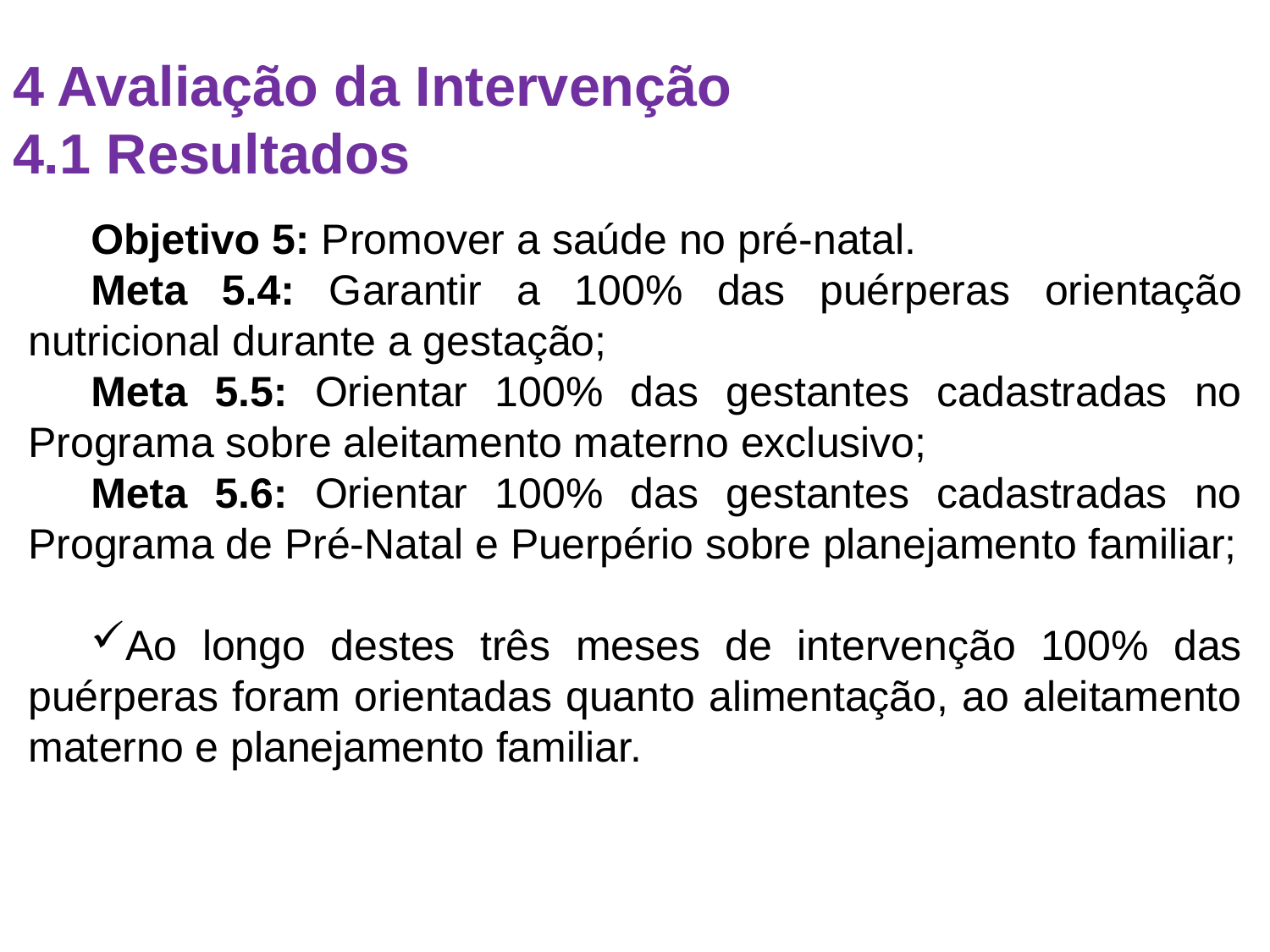

# 4 Avaliação da Intervenção 4.1 Resultados
Objetivo 5: Promover a saúde no pré-natal.
Meta 5.4: Garantir a 100% das puérperas orientação nutricional durante a gestação;
Meta 5.5: Orientar 100% das gestantes cadastradas no Programa sobre aleitamento materno exclusivo;
Meta 5.6: Orientar 100% das gestantes cadastradas no Programa de Pré-Natal e Puerpério sobre planejamento familiar;

Ao longo destes três meses de intervenção 100% das puérperas foram orientadas quanto alimentação, ao aleitamento materno e planejamento familiar.